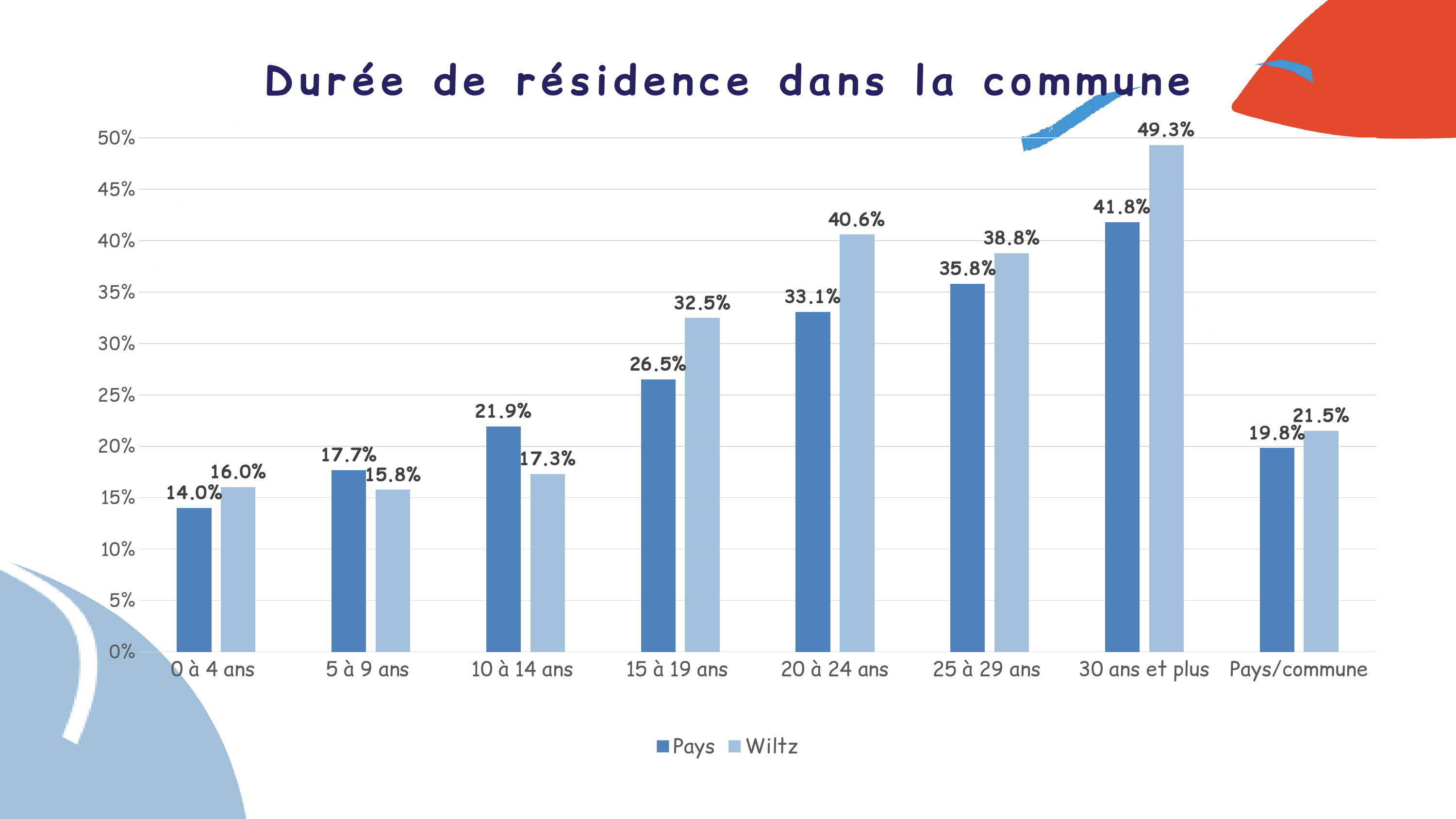

Durée de résidence dans la commune

### Chart

| Category | Pays | Wiltz |
|---|---|---|
| 0 à 4 ans  | 0.14010701555893937 | 0.16037008481110254 |
| 5 à 9 ans  | 0.17683664976923658 | 0.15771812080536912 |
| 10 à 14 ans  | 0.21948689578867298 | 0.1729106628242075 |
| 15 à 19 ans  | 0.2650261556528237 | 0.3247863247863248 |
| 20 à 24 ans | 0.33075489282385834 | 0.40601503759398494 |
| 25 à 29 ans  | 0.3579848616453654 | 0.3877551020408163 |
| 30 ans et plus | 0.41787408642133606 | 0.4928571428571429 |
| Pays/commune | 0.19838075923696052 | 0.215 |